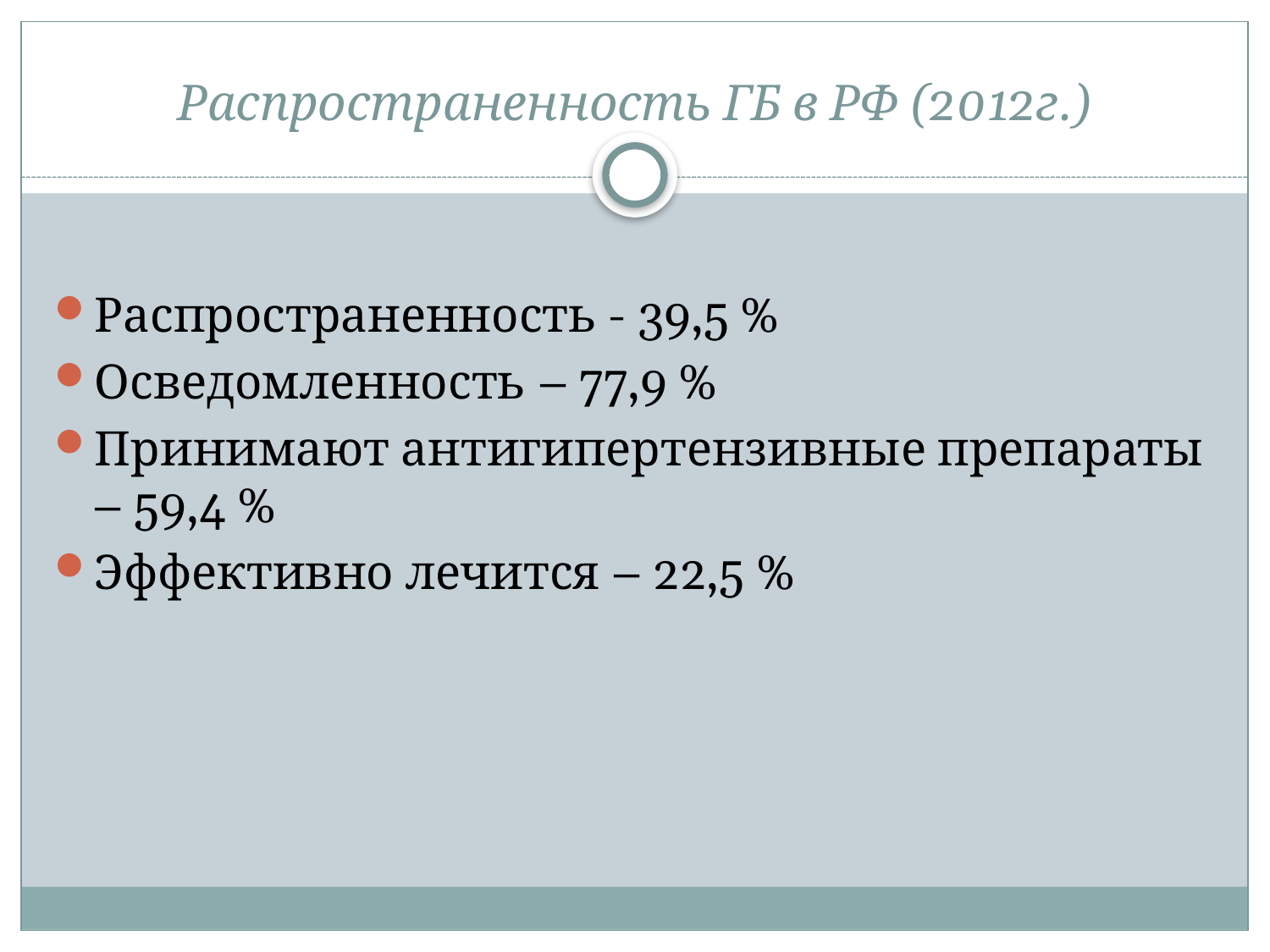

# Распространенность ГБ в РФ (2012г.)

Распространенность - 39,5 %
Осведомленность – 77,9 %
Принимают антигипертензивные препараты – 59,4 %
Эффективно лечится – 22,5 %